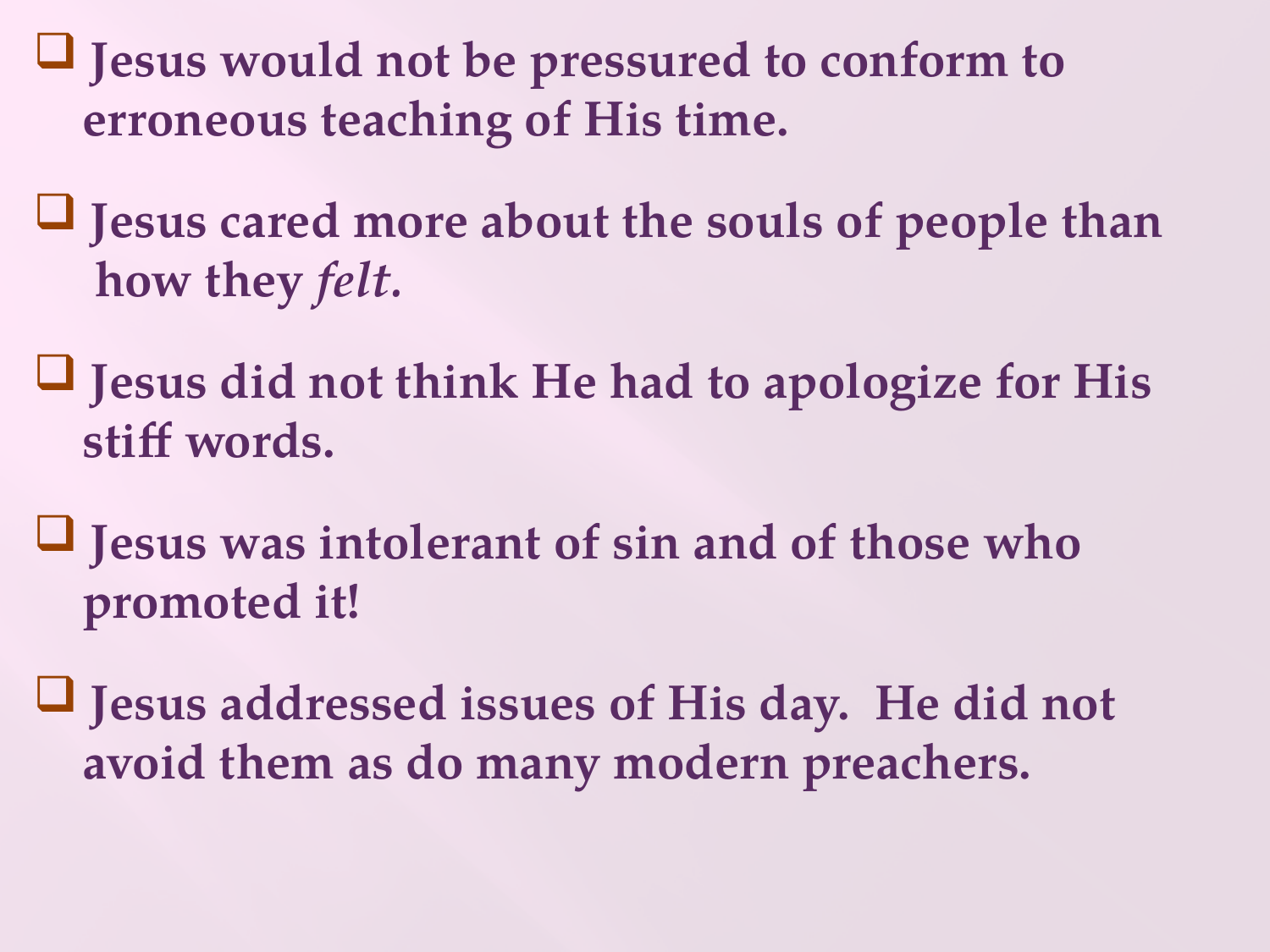

Jesus would not be pressured to conform to
    erroneous teaching of His time.
 Jesus cared more about the souls of people than
     how they felt.
 Jesus did not think He had to apologize for His
    stiff words.
 Jesus was intolerant of sin and of those who
    promoted it!
 Jesus addressed issues of His day.  He did not
    avoid them as do many modern preachers.